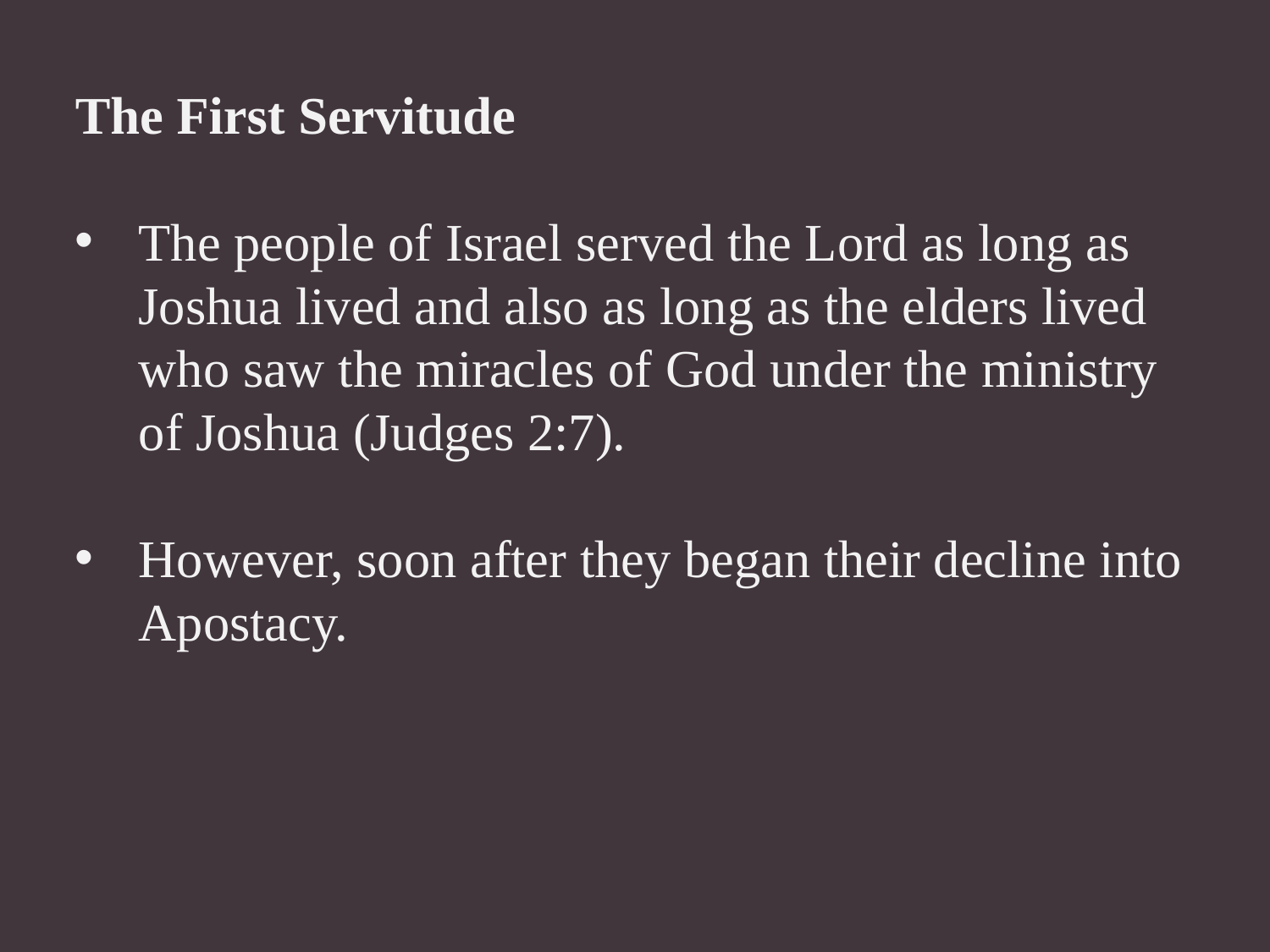

The First Servitude

The people of Israel served the Lord as long as Joshua lived and also as long as the elders lived who saw the miracles of God under the ministry of Joshua (Judges 2:7).

However, soon after they began their decline into Apostacy.